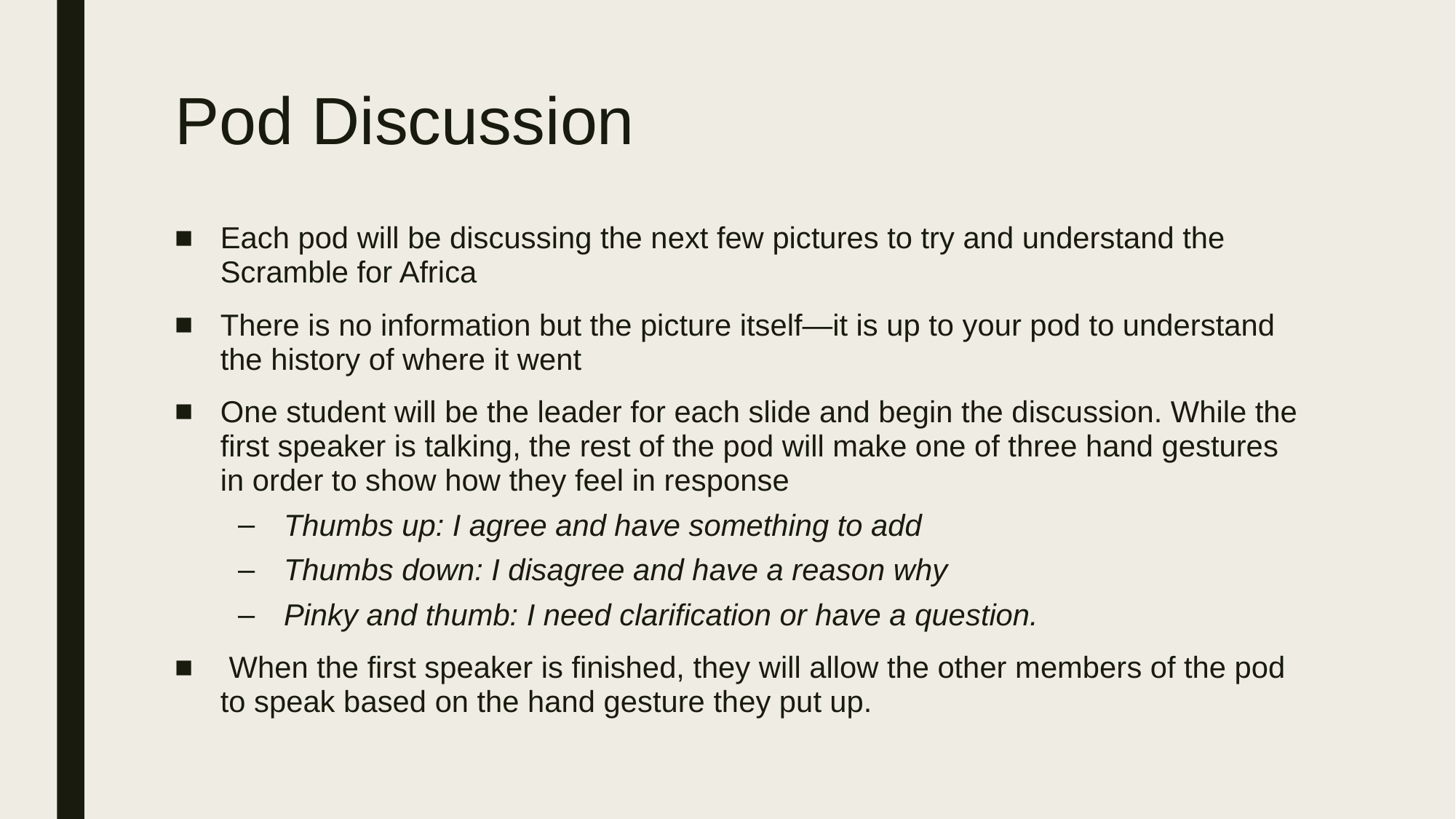

# Pod Discussion
Each pod will be discussing the next few pictures to try and understand the Scramble for Africa
There is no information but the picture itself—it is up to your pod to understand the history of where it went
One student will be the leader for each slide and begin the discussion. While the first speaker is talking, the rest of the pod will make one of three hand gestures in order to show how they feel in response
Thumbs up: I agree and have something to add
Thumbs down: I disagree and have a reason why
Pinky and thumb: I need clarification or have a question.
 When the first speaker is finished, they will allow the other members of the pod to speak based on the hand gesture they put up.